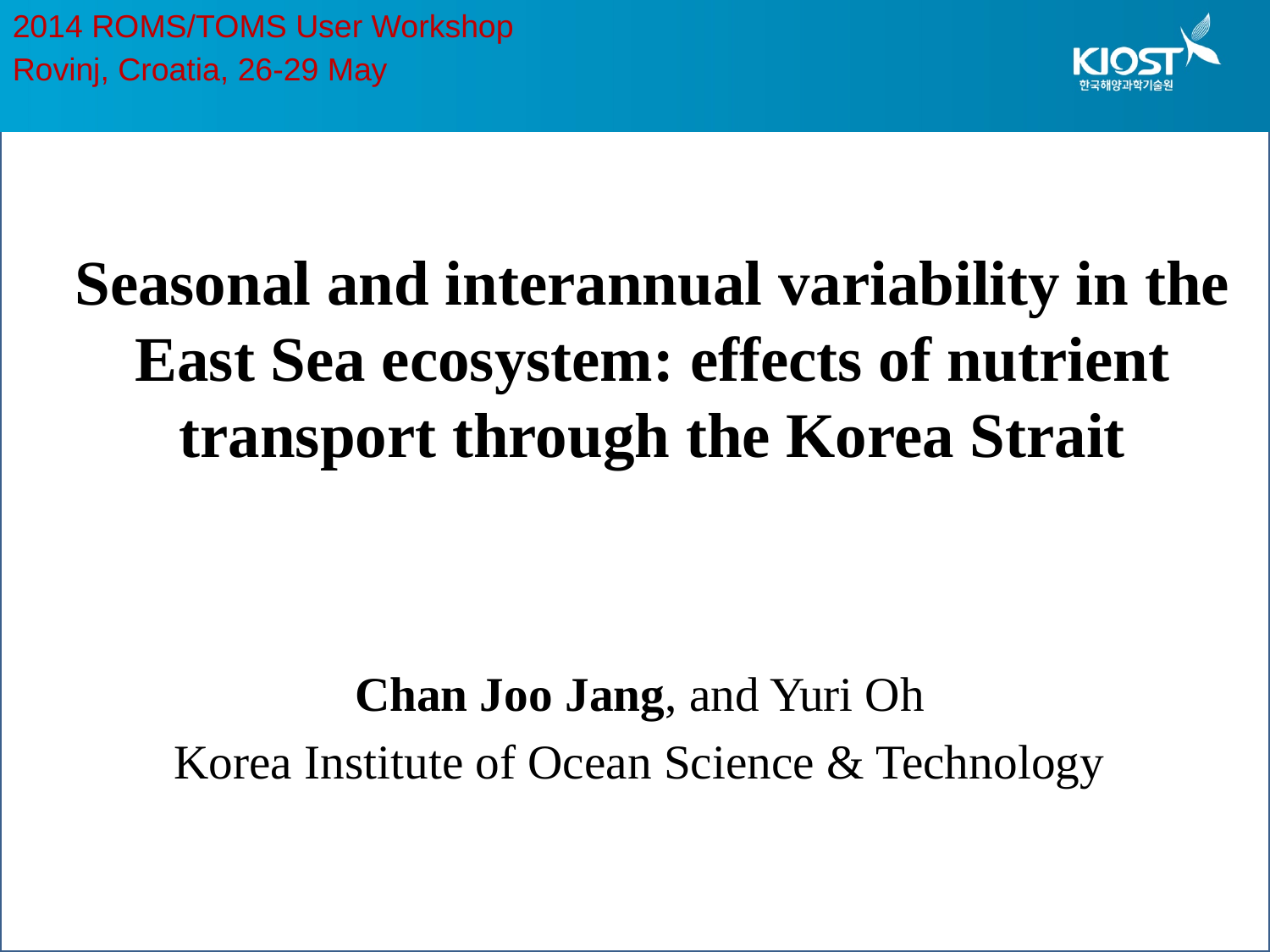

2014 ROMS/TOMS User Workshop
Rovinj, Croatia, 26-29 May
# Seasonal and interannual variability in the East Sea ecosystem: effects of nutrient transport through the Korea Strait
Chan Joo Jang, and Yuri Oh
Korea Institute of Ocean Science & Technology